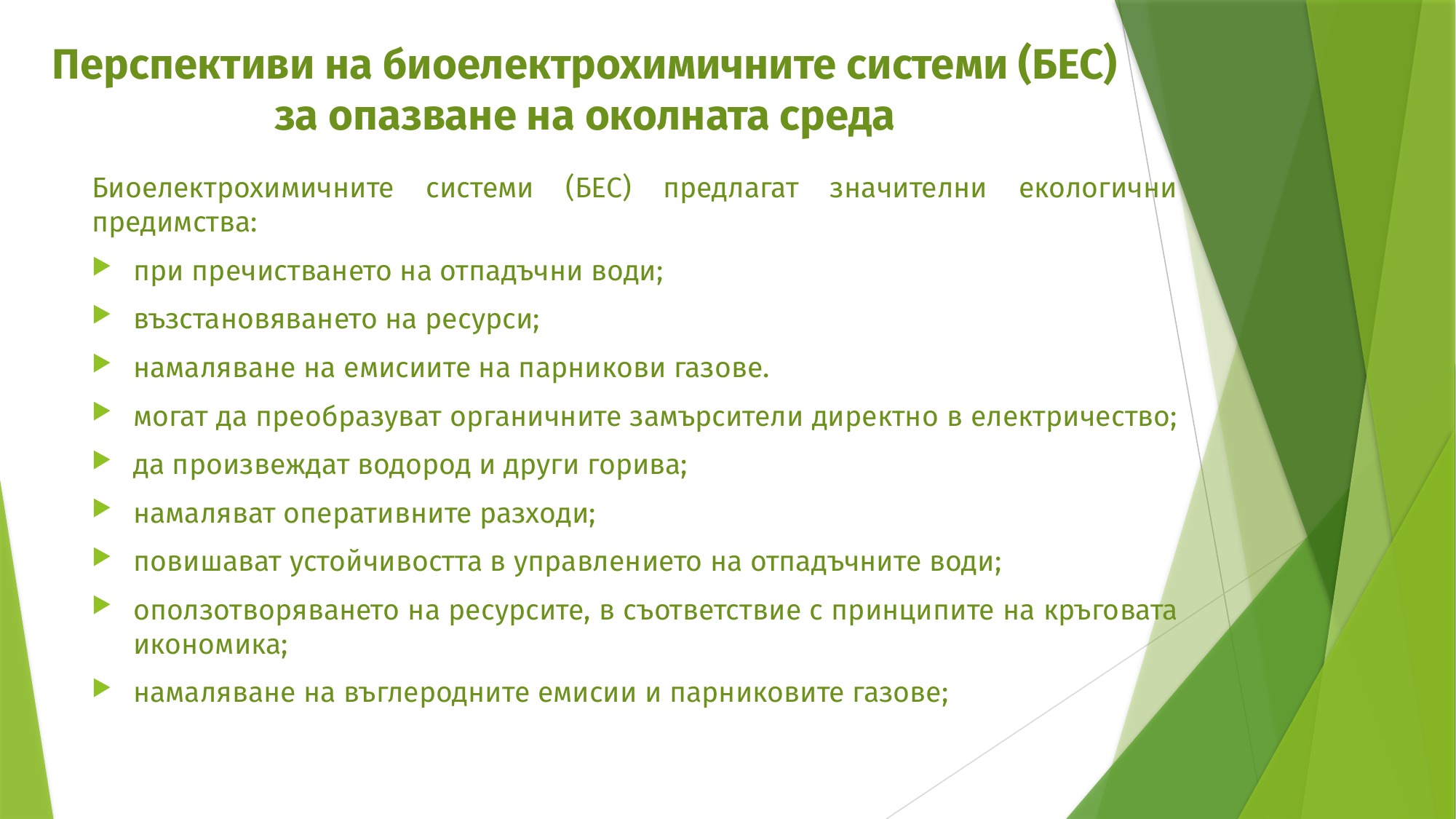

# Перспективи на биоелектрохимичните системи (БЕС) за опазване на околната среда
Биоелектрохимичните системи (БЕС) предлагат значителни екологични предимства:
при пречистването на отпадъчни води;
възстановяването на ресурси;
намаляване на емисиите на парникови газове.
могат да преобразуват органичните замърсители директно в електричество;
да произвеждат водород и други горива;
намаляват оперативните разходи;
повишават устойчивостта в управлението на отпадъчните води;
оползотворяването на ресурсите, в съответствие с принципите на кръговата икономика;
намаляване на въглеродните емисии и парниковите газове;